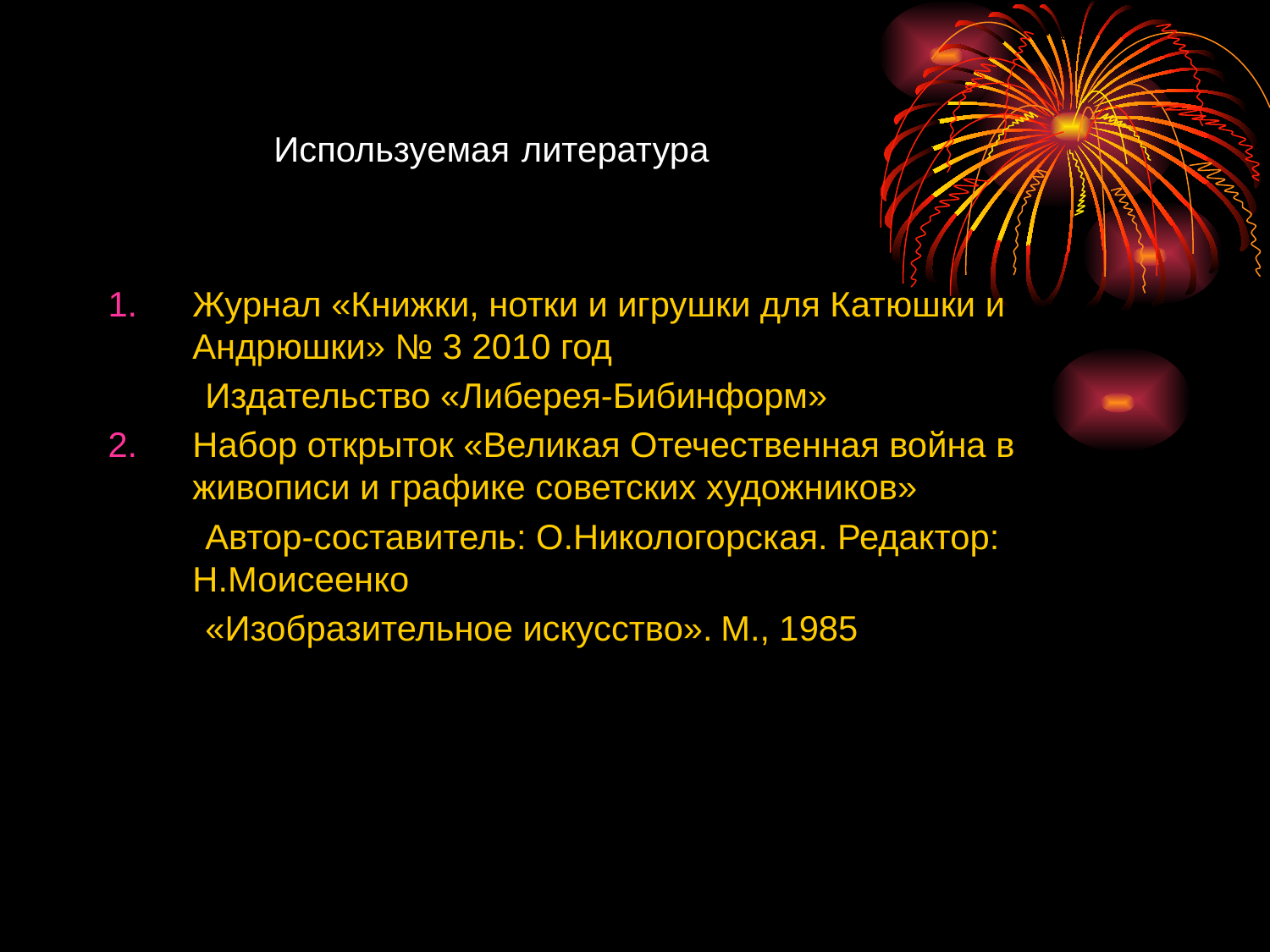

# Используемая литература
Журнал «Книжки, нотки и игрушки для Катюшки и Андрюшки» № 3 2010 год
          Издательство «Либерея-Бибинформ»
Набор открыток «Великая Отечественная война в живописи и графике советских художников»
          Автор-составитель: О.Никологорская. Редактор: Н.Моисеенко
          «Изобразительное искусство». М., 1985